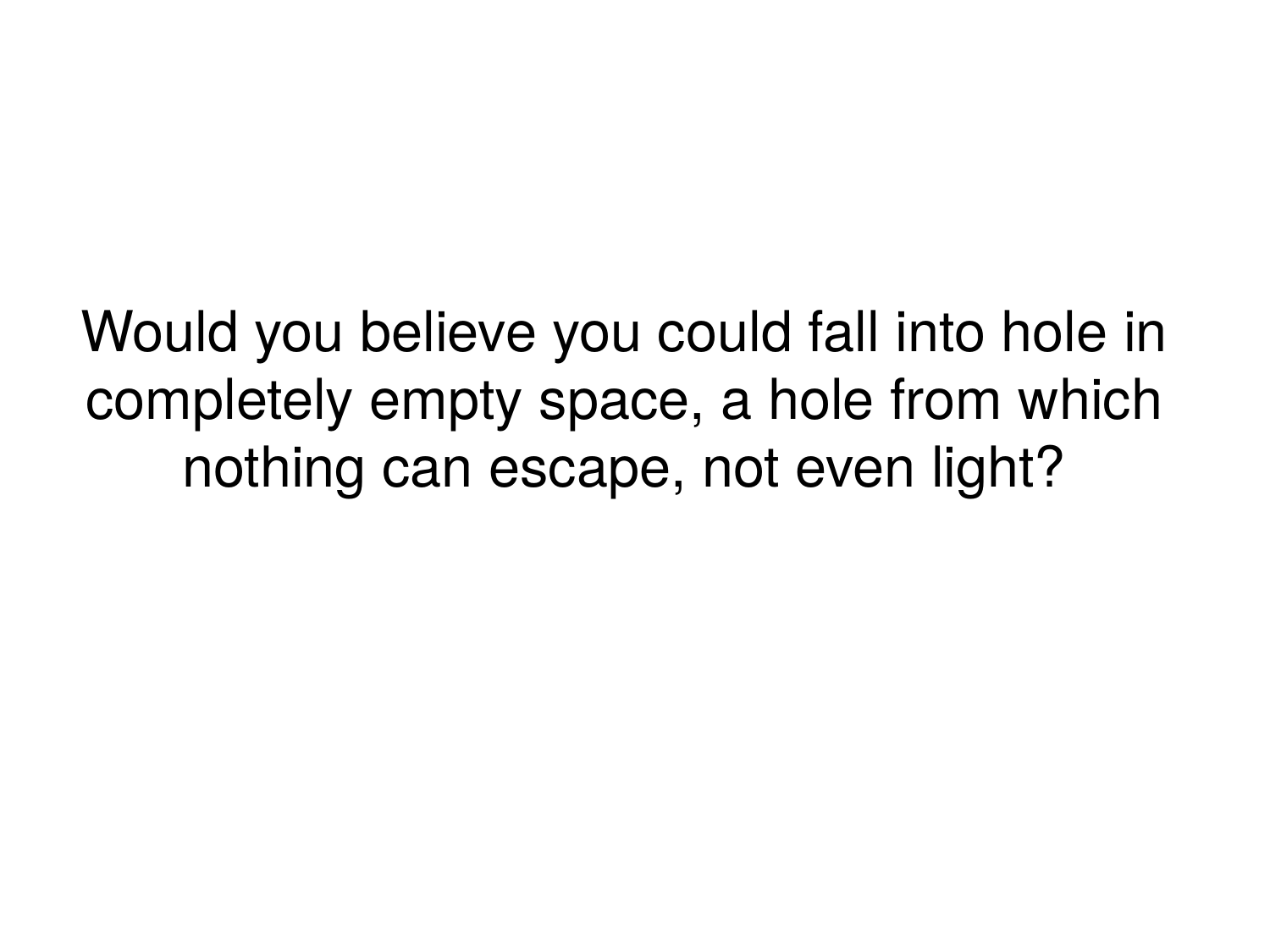

Would you believe you could fall into hole in completely empty space, a hole from which nothing can escape, not even light?